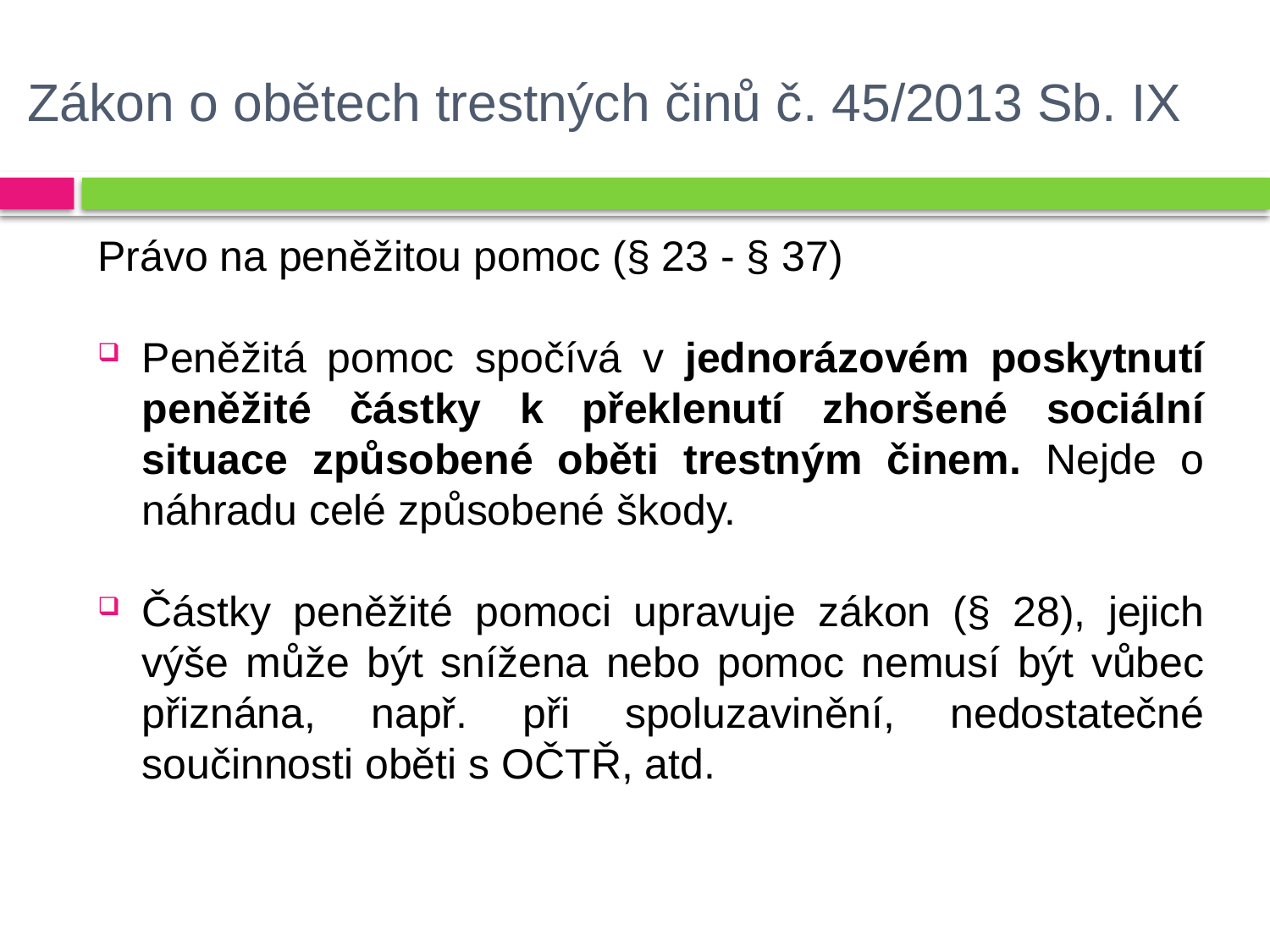

# Zákon o obětech trestných činů č. 45/2013 Sb. IX
Právo na peněžitou pomoc (§ 23 - § 37)

Peněžitá pomoc spočívá v jednorázovém poskytnutí peněžité částky k překlenutí zhoršené sociální situace způsobené oběti trestným činem. Nejde o náhradu celé způsobené škody.

Částky peněžité pomoci upravuje zákon (§ 28), jejich výše může být snížena nebo pomoc nemusí být vůbec přiznána, např. při spoluzavinění, nedostatečné součinnosti oběti s OČTŘ, atd.